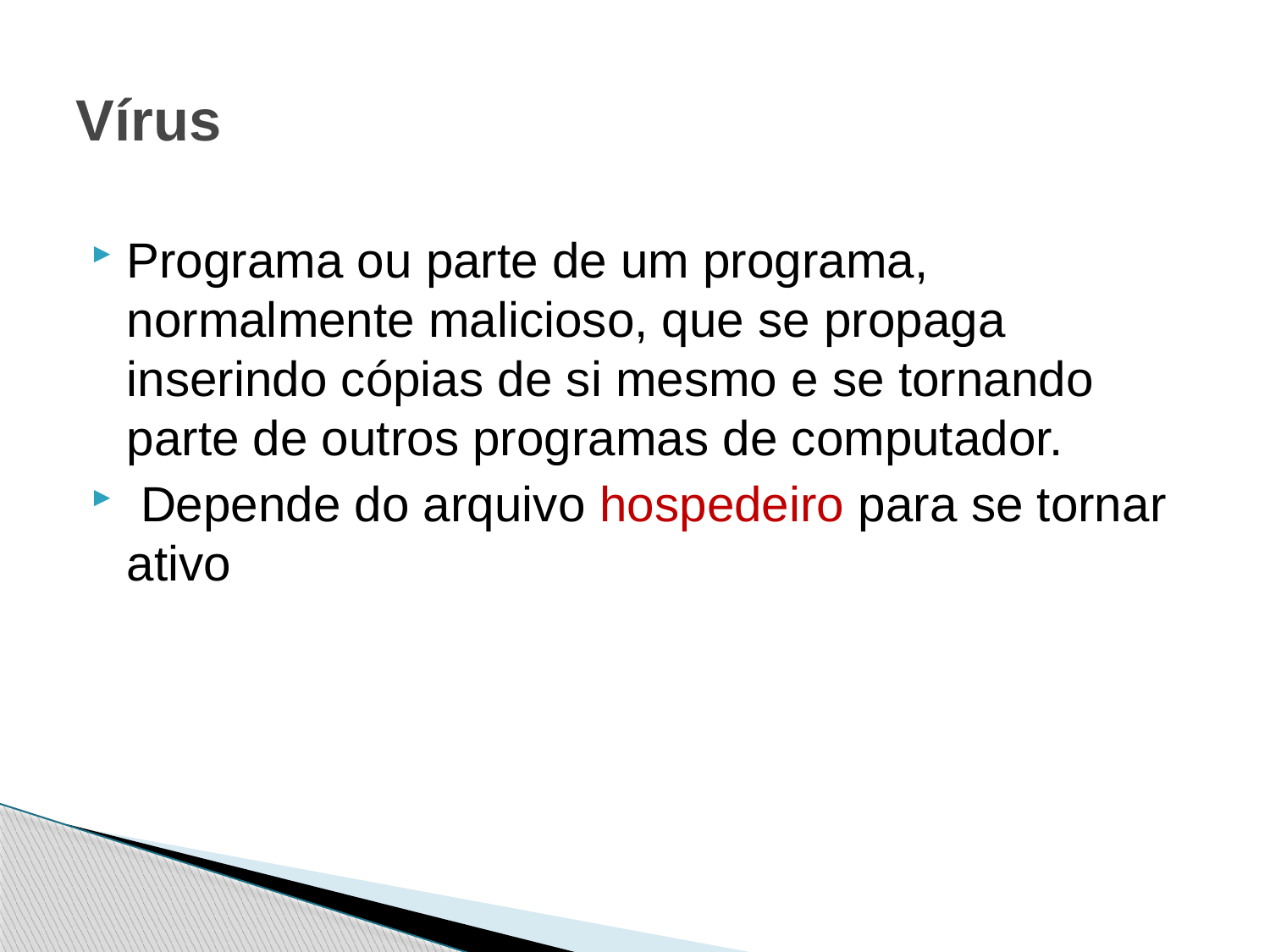

# Vírus
Programa ou parte de um programa, normalmente malicioso, que se propaga inserindo cópias de si mesmo e se tornando parte de outros programas de computador.
 Depende do arquivo hospedeiro para se tornar ativo